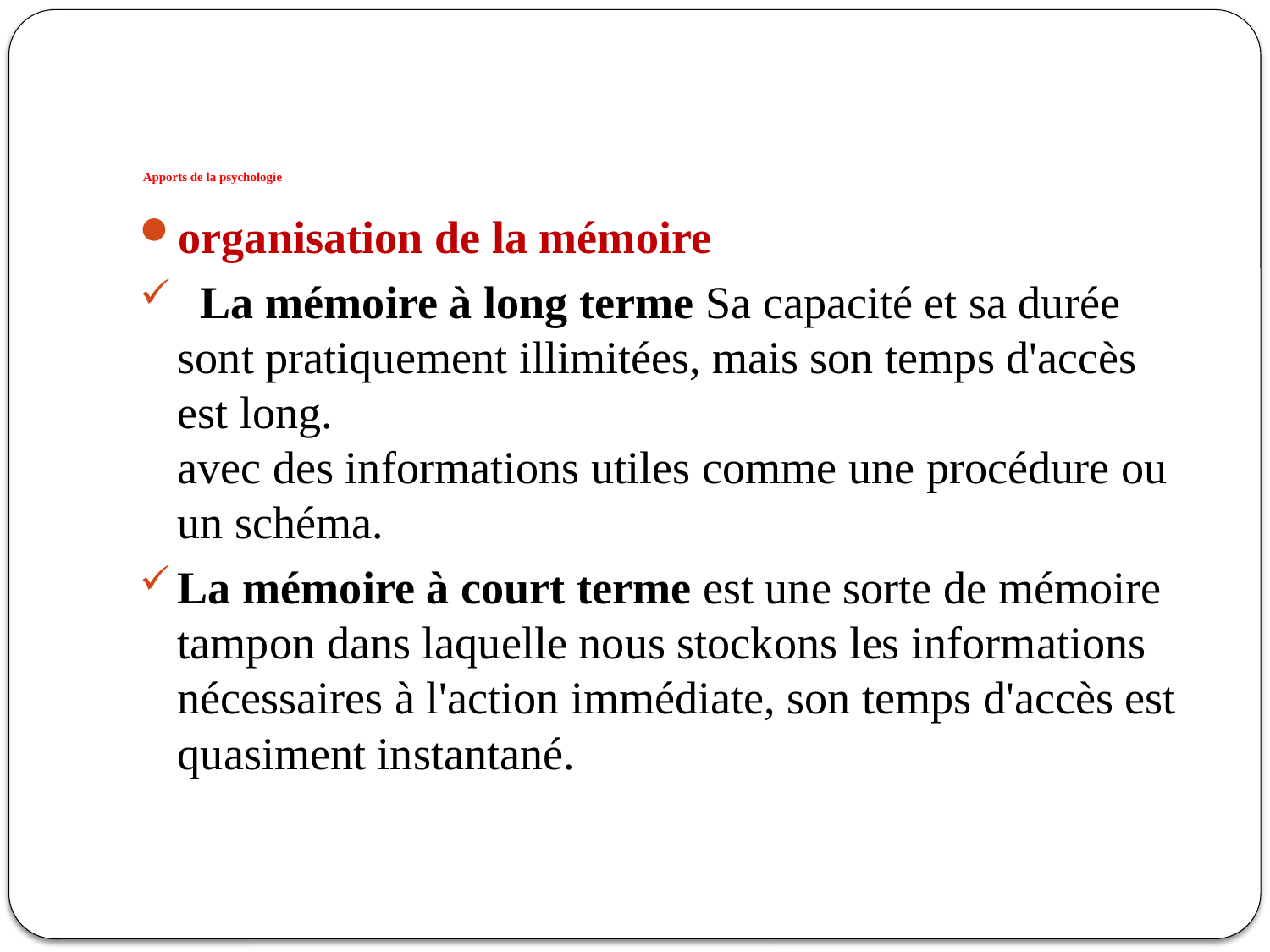

# Apports de la psychologie
organisation de la mémoire
  La mémoire à long terme Sa capacité et sa durée sont pratiquement illimitées, mais son temps d'accès est long. avec des informations utiles comme une procédure ou un schéma.
La mémoire à court terme est une sorte de mémoire tampon dans laquelle nous stockons les informations nécessaires à l'action immédiate, son temps d'accès est quasiment instantané.